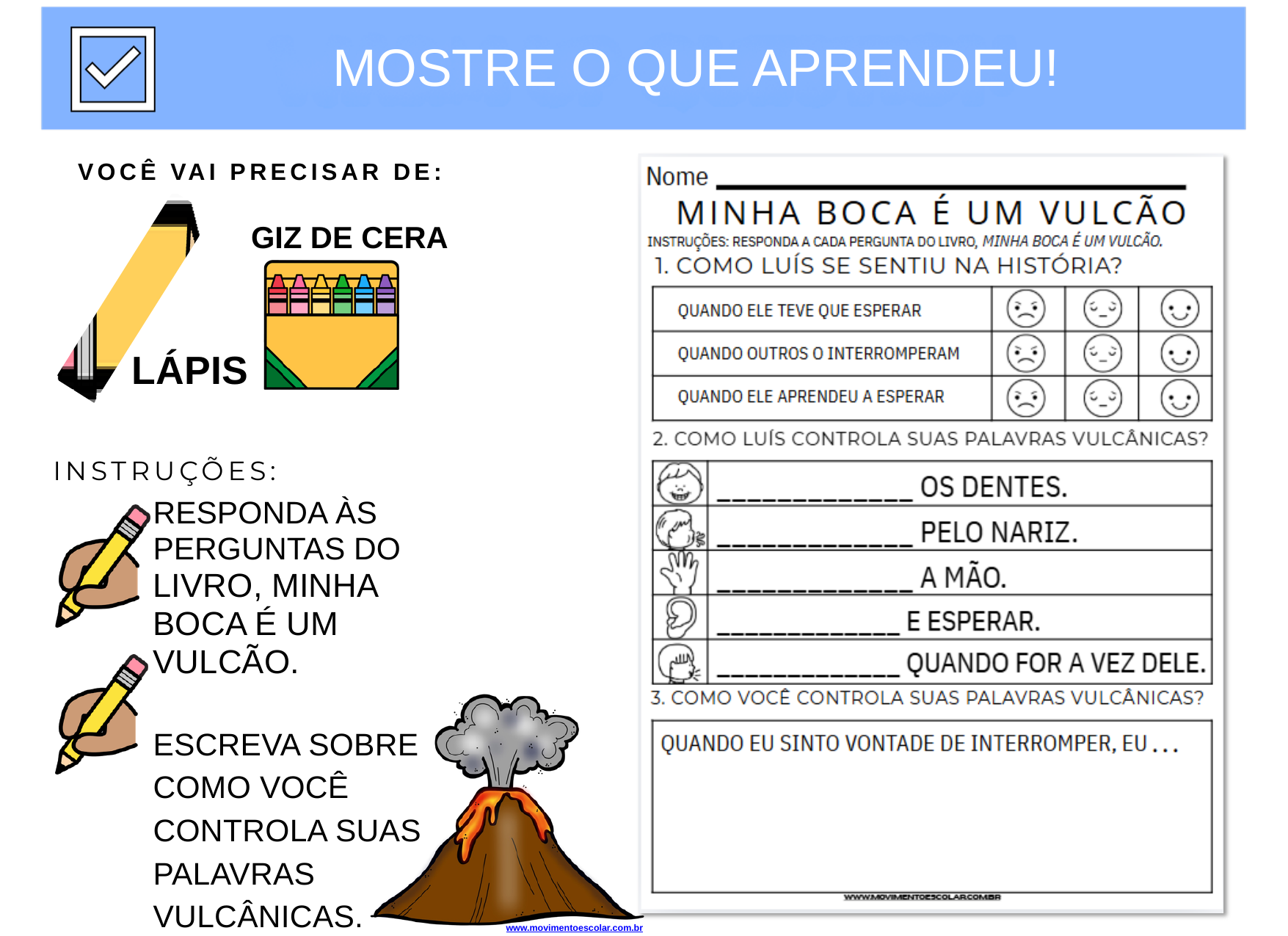

MOSTRE O QUE APRENDEU!

VOCÊ VAI PRECISAR DE:

GIZ DE CERA

LÁPIS
INSTRUÇÕES:
RESPONDA ÀS PERGUNTAS DO
LIVRO, MINHA BOCA É UM VULCÃO.

ESCREVA SOBRE COMO VOCÊ CONTROLA SUAS PALAVRAS VULCÂNICAS.

www.movimentoescolar.com.br